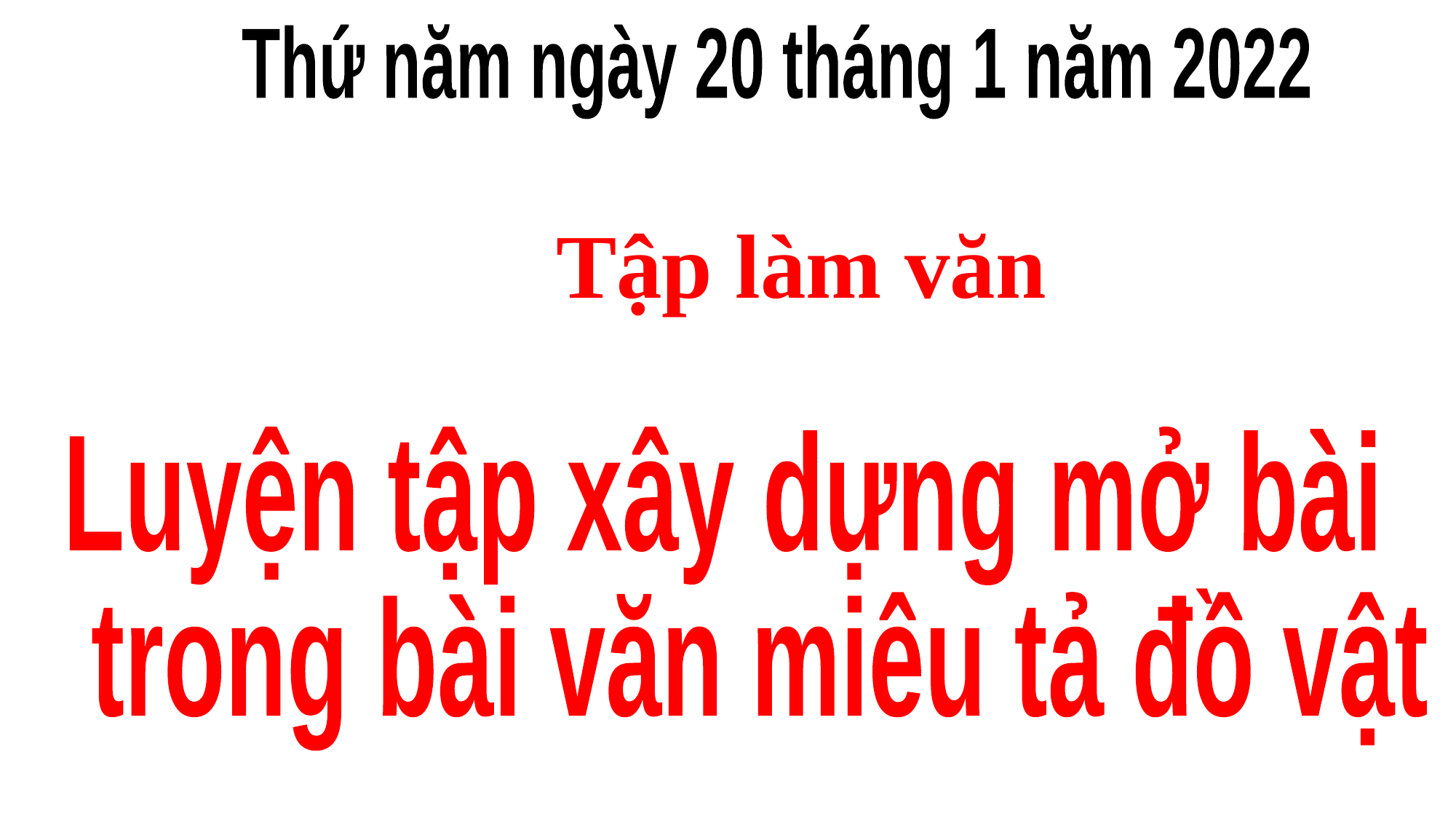

Thứ năm ngày 20 tháng 1 năm 2022

Tập làm văn

Luyện tập xây dựng mở bài
 trong bài văn miêu tả đồ vật